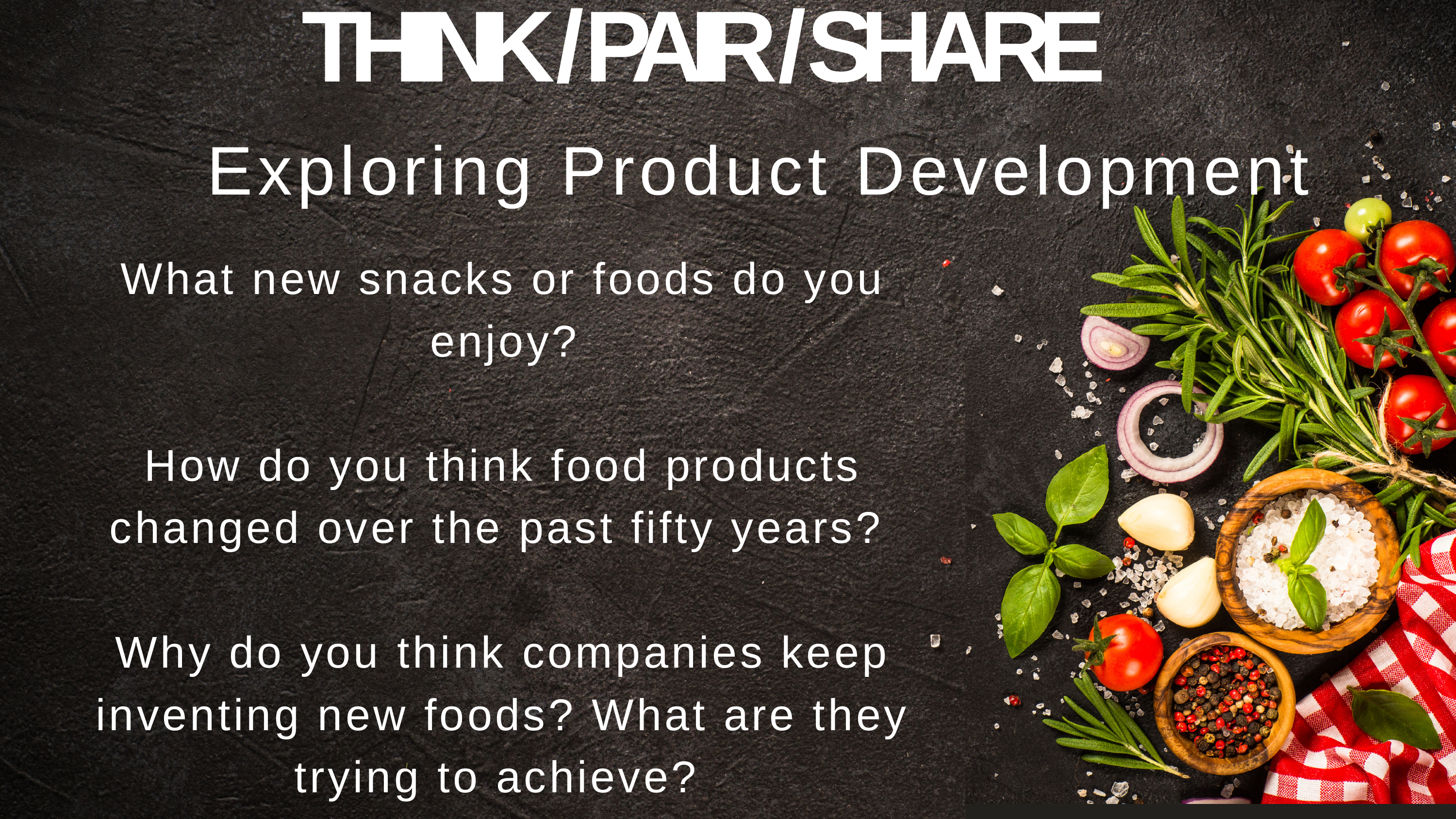

THINK / PAIR / SHARE
Exploring Product Development

What new snacks or foods do you enjoy?

How do you think food products changed over the past fifty years?

Why do you think companies keep inventing new foods? What are they trying to achieve?